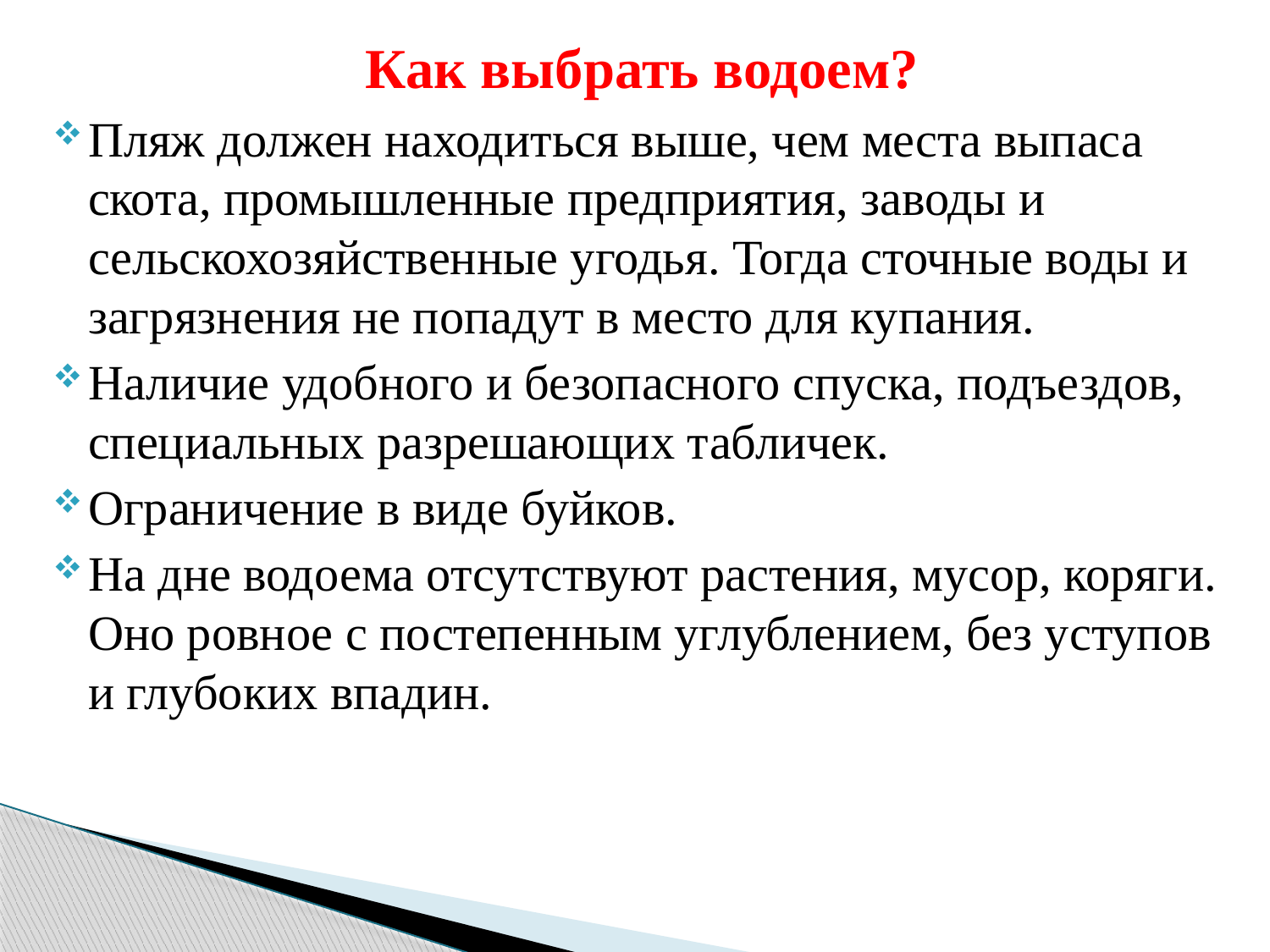

#
Как выбрать водоем?
Пляж должен находиться выше, чем места выпаса скота, промышленные предприятия, заводы и сельскохозяйственные угодья. Тогда сточные воды и загрязнения не попадут в место для купания.
Наличие удобного и безопасного спуска, подъездов, специальных разрешающих табличек.
Ограничение в виде буйков.
На дне водоема отсутствуют растения, мусор, коряги. Оно ровное с постепенным углублением, без уступов и глубоких впадин.